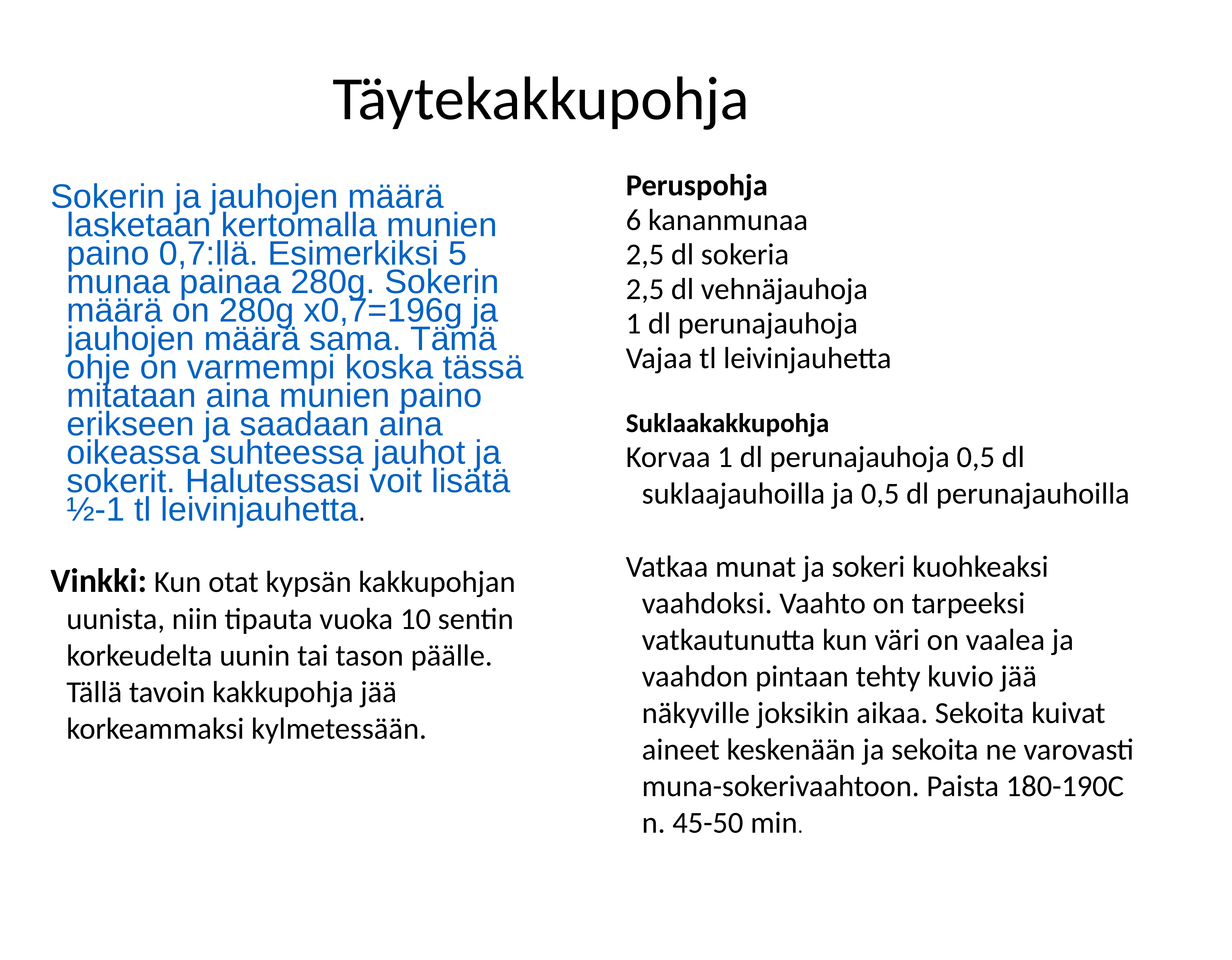

# Täytekakkupohja
Peruspohja
6 kananmunaa
2,5 dl sokeria
2,5 dl vehnäjauhoja
1 dl perunajauhoja
Vajaa tl leivinjauhetta

Suklaakakkupohja
Korvaa 1 dl perunajauhoja 0,5 dl suklaajauhoilla ja 0,5 dl perunajauhoilla

Vatkaa munat ja sokeri kuohkeaksi vaahdoksi. Vaahto on tarpeeksi vatkautunutta kun väri on vaalea ja vaahdon pintaan tehty kuvio jää näkyville joksikin aikaa. Sekoita kuivat aineet keskenään ja sekoita ne varovasti muna-sokerivaahtoon. Paista 180-190C n. 45-50 min.

Sokerin ja jauhojen määrä lasketaan kertomalla munien paino 0,7:llä. Esimerkiksi 5 munaa painaa 280g. Sokerin määrä on 280g x0,7=196g ja jauhojen määrä sama. Tämä ohje on varmempi koska tässä mitataan aina munien paino erikseen ja saadaan aina oikeassa suhteessa jauhot ja sokerit. Halutessasi voit lisätä ½-1 tl leivinjauhetta.

Vinkki: Kun otat kypsän kakkupohjan uunista, niin tipauta vuoka 10 sentin korkeudelta uunin tai tason päälle. Tällä tavoin kakkupohja jää korkeammaksi kylmetessään.